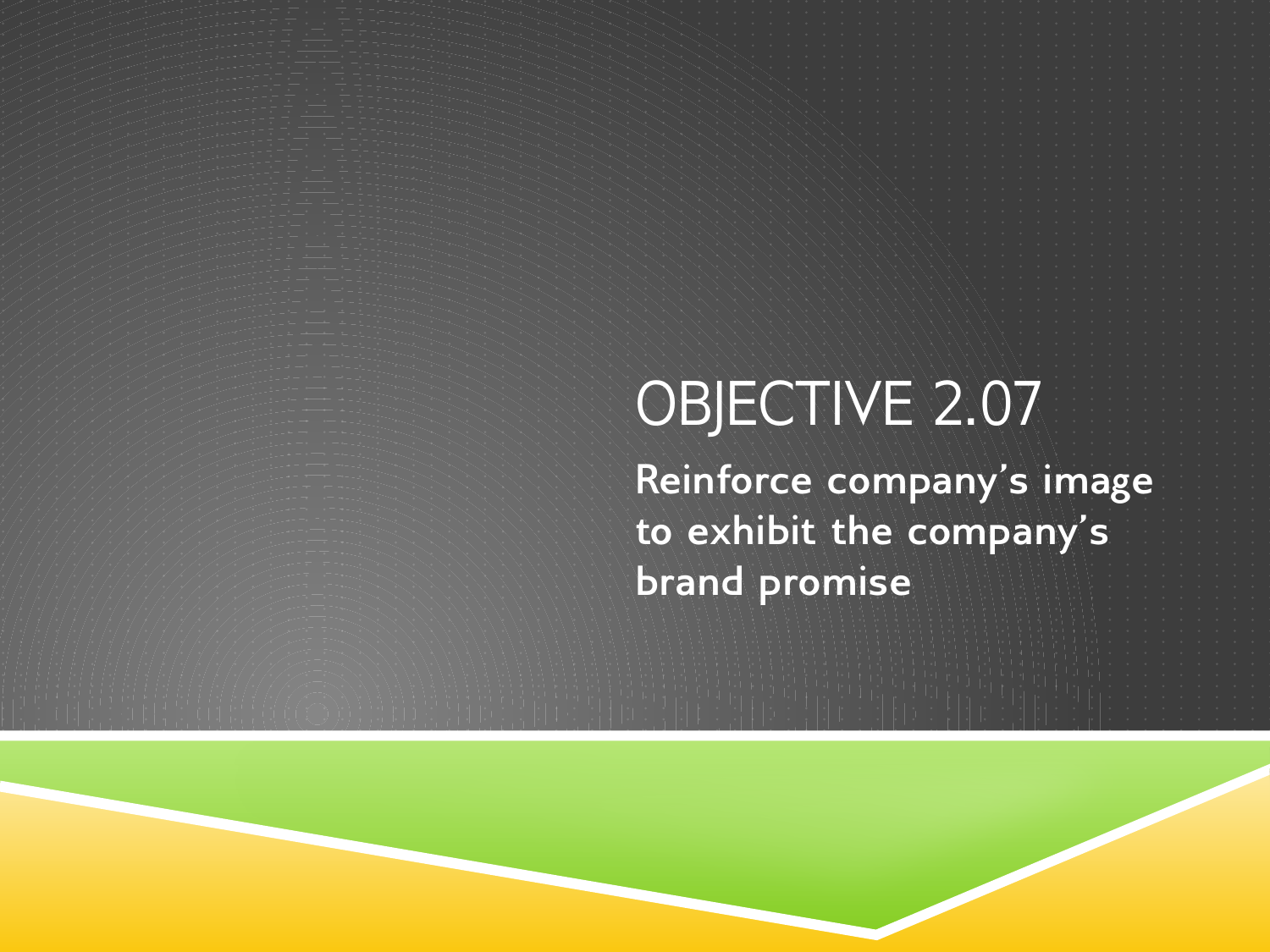

# Objective 2.07
Reinforce company’s image to exhibit the company’s brand promise